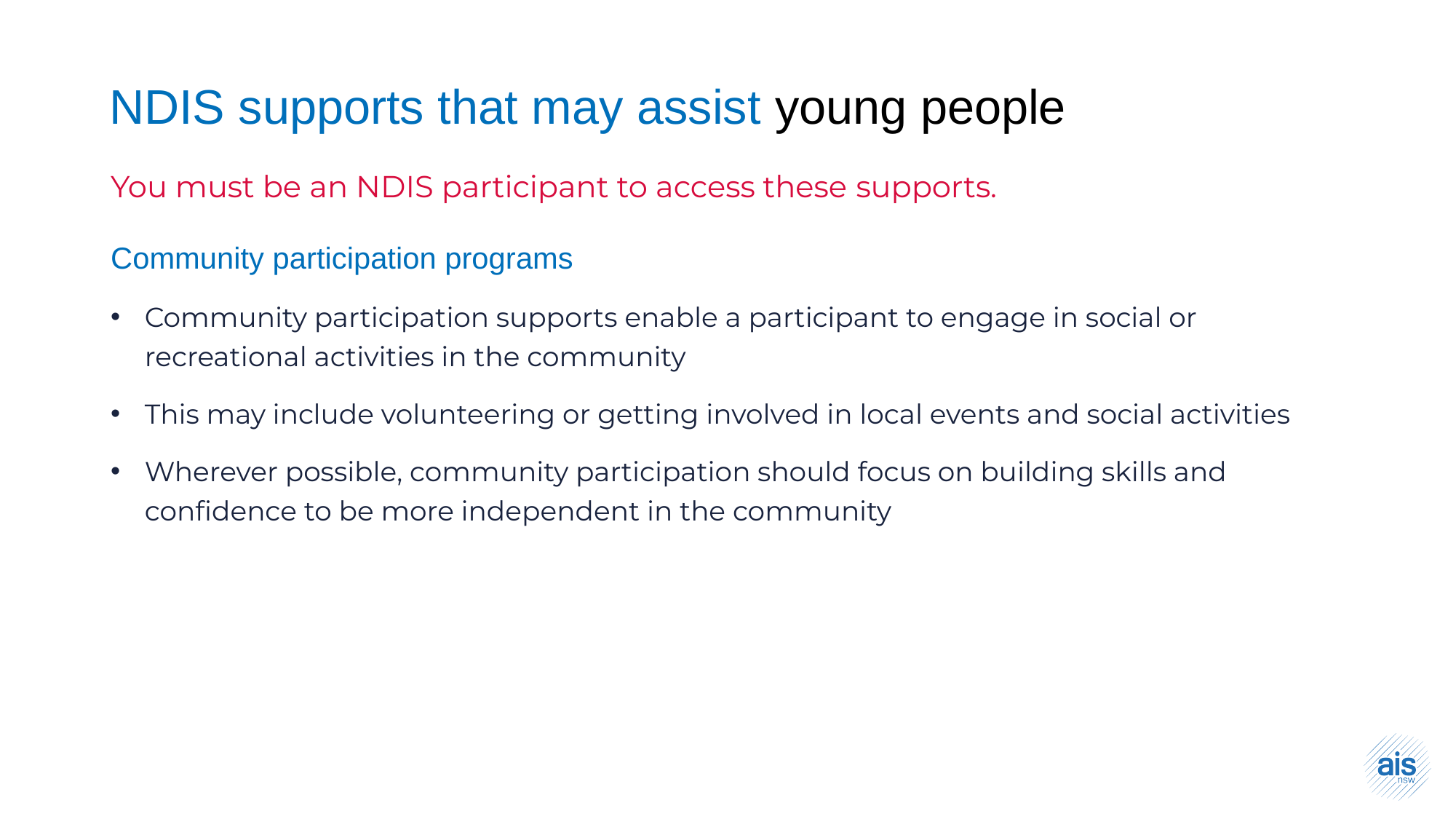

NDIS supports that may assist young people
You must be an NDIS participant to access these supports.
Community participation programs
Community participation supports enable a participant to engage in social or recreational activities in the community
This may include volunteering or getting involved in local events and social activities
Wherever possible, community participation should focus on building skills and confidence to be more independent in the community